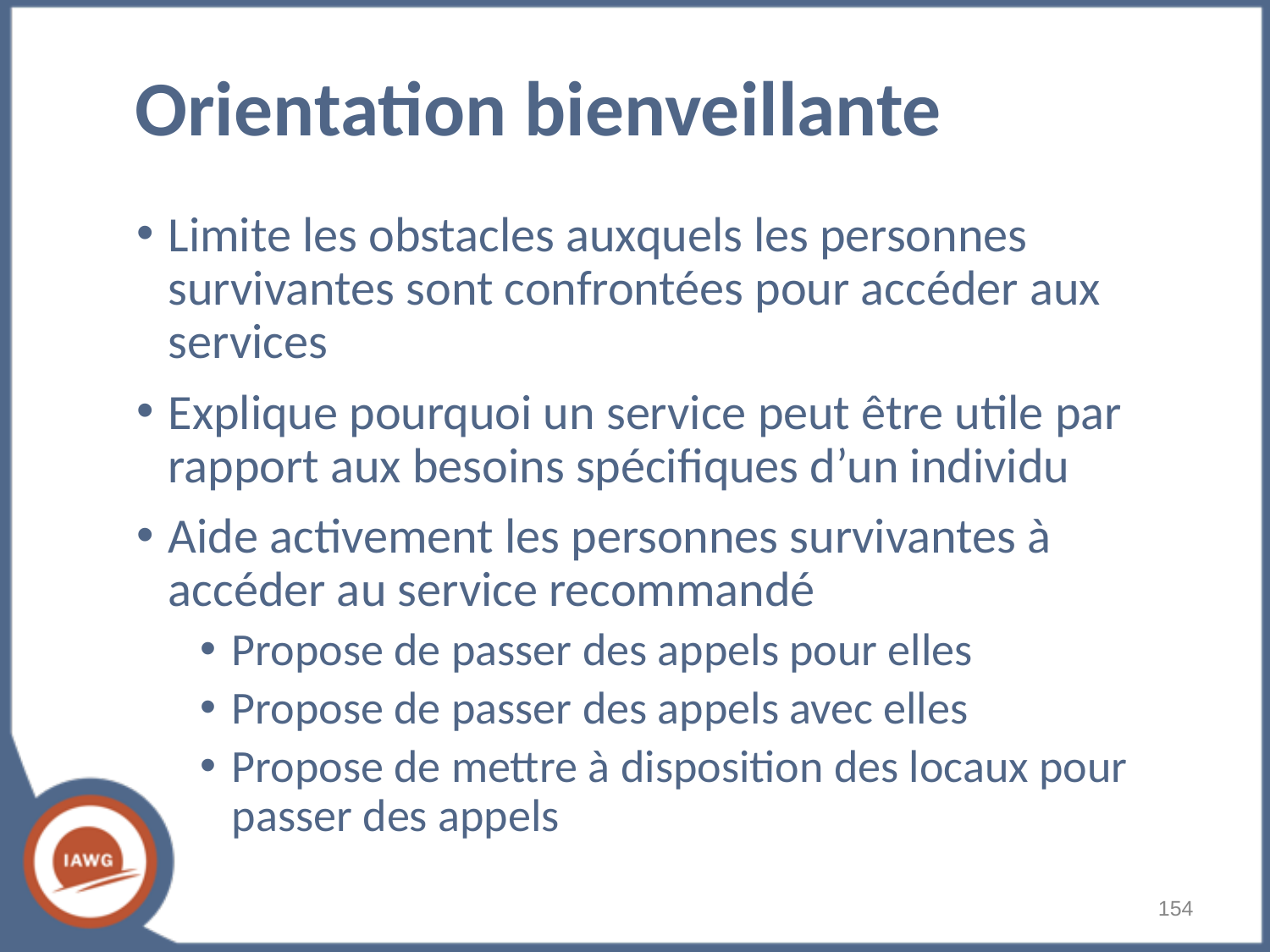

# Orientation bienveillante
Limite les obstacles auxquels les personnes survivantes sont confrontées pour accéder aux services
Explique pourquoi un service peut être utile par rapport aux besoins spécifiques d’un individu
Aide activement les personnes survivantes à accéder au service recommandé
Propose de passer des appels pour elles
Propose de passer des appels avec elles
Propose de mettre à disposition des locaux pour passer des appels

154